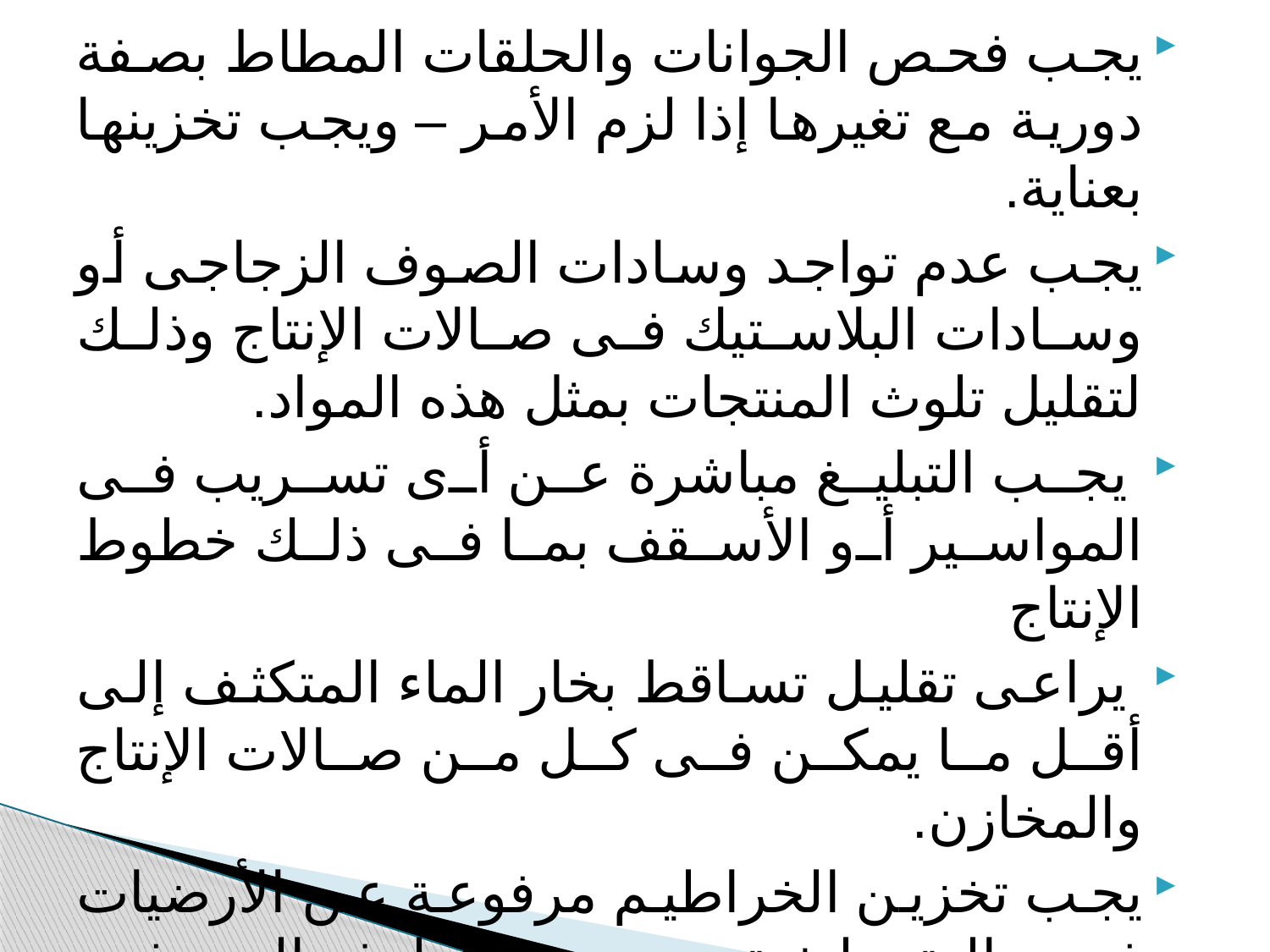

يجب فحص الجوانات والحلقات المطاط بصفة دورية مع تغيرها إذا لزم الأمر – ويجب تخزينها بعناية.
يجب عدم تواجد وسادات الصوف الزجاجى أو وسادات البلاستيك فى صالات الإنتاج وذلك لتقليل تلوث المنتجات بمثل هذه المواد.
 يجب التبليغ مباشرة عن أى تسريب فى المواسير أو الأسقف بما فى ذلك خطوط الإنتاج
 يراعى تقليل تساقط بخار الماء المتكثف إلى أقل ما يمكن فى كل من صالات الإنتاج والمخازن.
يجب تخزين الخراطيم مرفوعة عن الأرضيات فى حالة نظيفة مع وضع الطرف الحر فى محلول مطهر.
يجب عدم استخدام خراطيم الغسيل والشطف فى إمداد عمليات التصنيع بالماء.